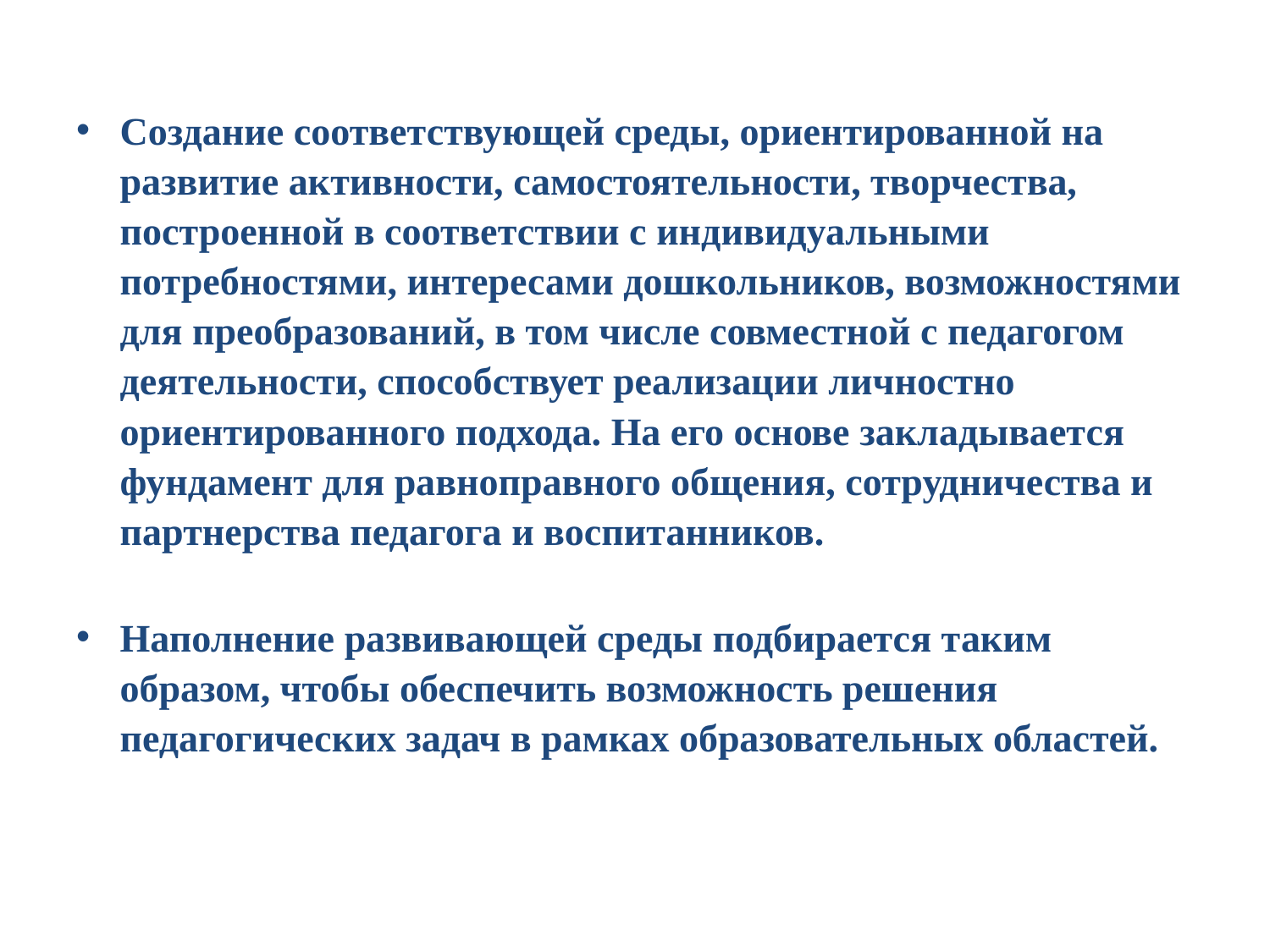

Создание соответствующей среды, ориентированной на развитие активности, самостоятельности, творчества, построенной в соответствии с индивидуальными потребностями, интересами дошкольников, возможностями для преобразований, в том числе совместной с педагогом деятельности, способствует реализации личностно ориентированного подхода. На его основе закладывается фундамент для равноправного общения, сотрудничества и партнерства педагога и воспитанников.

Наполнение развивающей среды подбирается таким образом, чтобы обеспечить возможность решения педагогических задач в рамках образовательных областей.